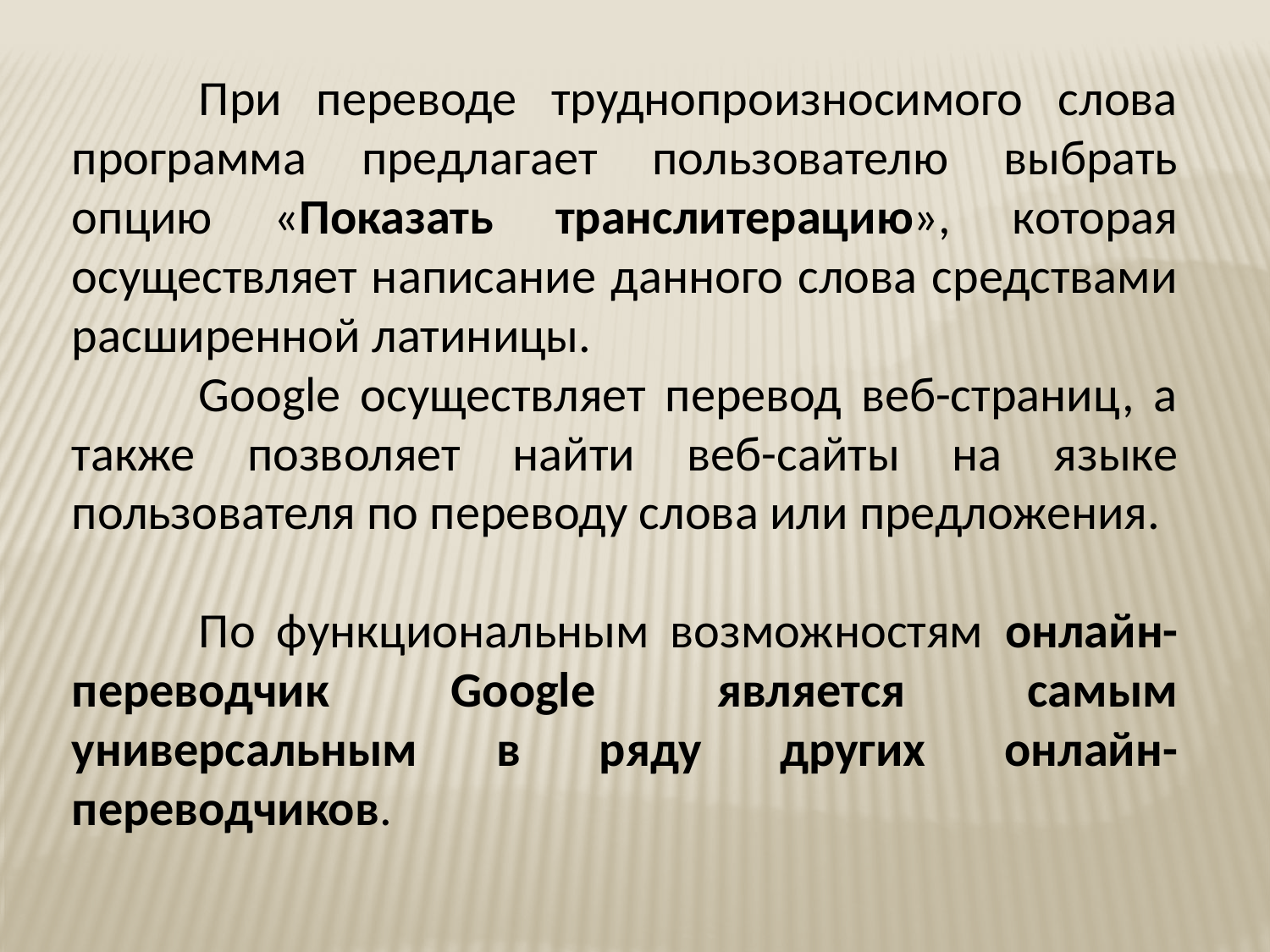

При переводе труднопроизносимого слова программа предлагает пользователю выбрать опцию «Показать транслитерацию», которая осуществляет написание данного слова средствами расширенной латиницы.
	Google осуществляет перевод веб-страниц, а также позволяет найти веб-сайты на языке пользователя по переводу слова или предложения.

	По функциональным возможностям онлайн-переводчик Google является самым универсальным в ряду других онлайн-переводчиков.